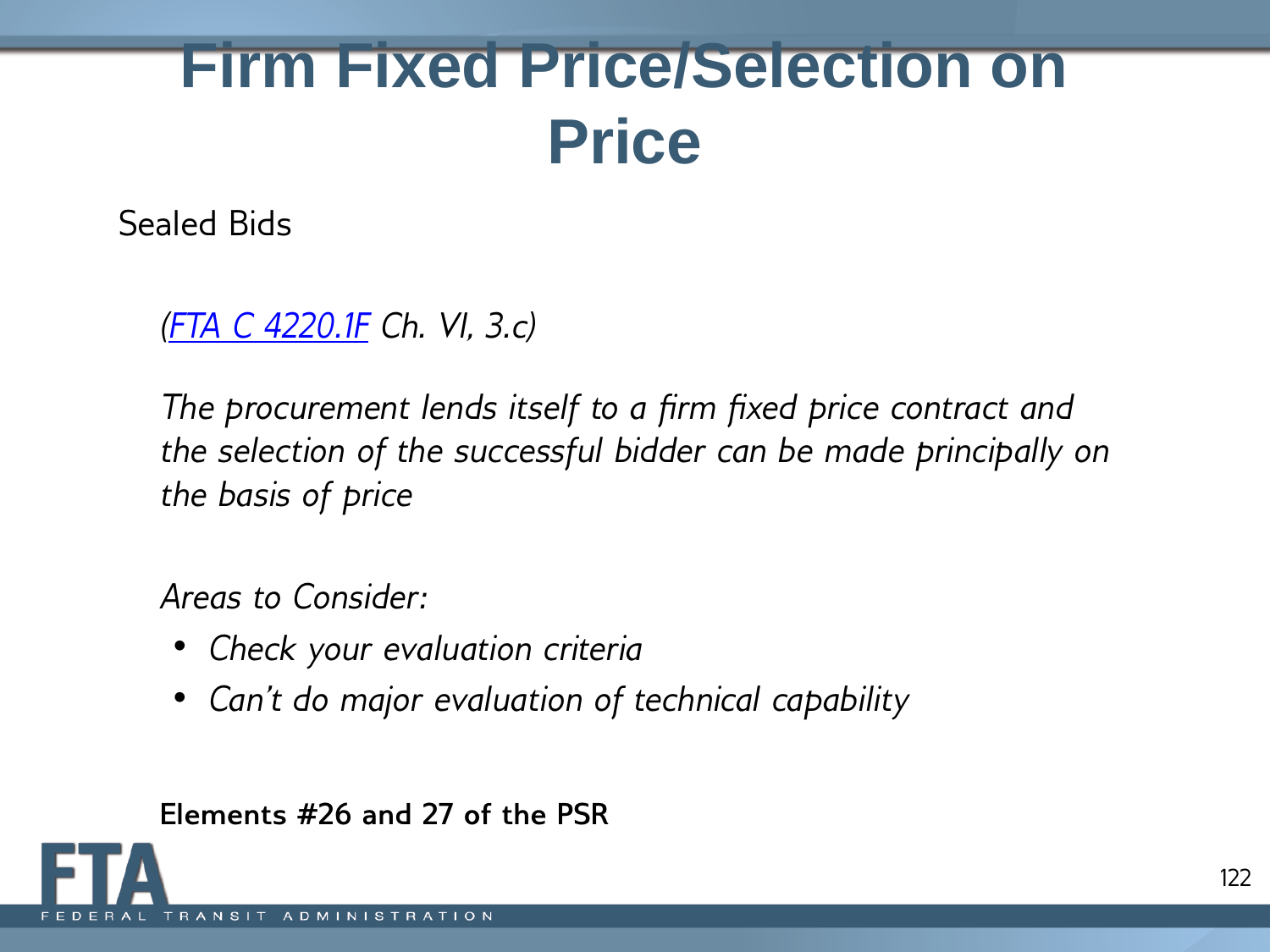

# Firm Fixed Price/Selection on Price
Sealed Bids

	(FTA C 4220.1F Ch. VI, 3.c)

	The procurement lends itself to a firm fixed price contract and the selection of the successful bidder can be made principally on the basis of price

	Areas to Consider:
Check your evaluation criteria
Can’t do major evaluation of technical capability

				Elements #26 and 27 of the PSR